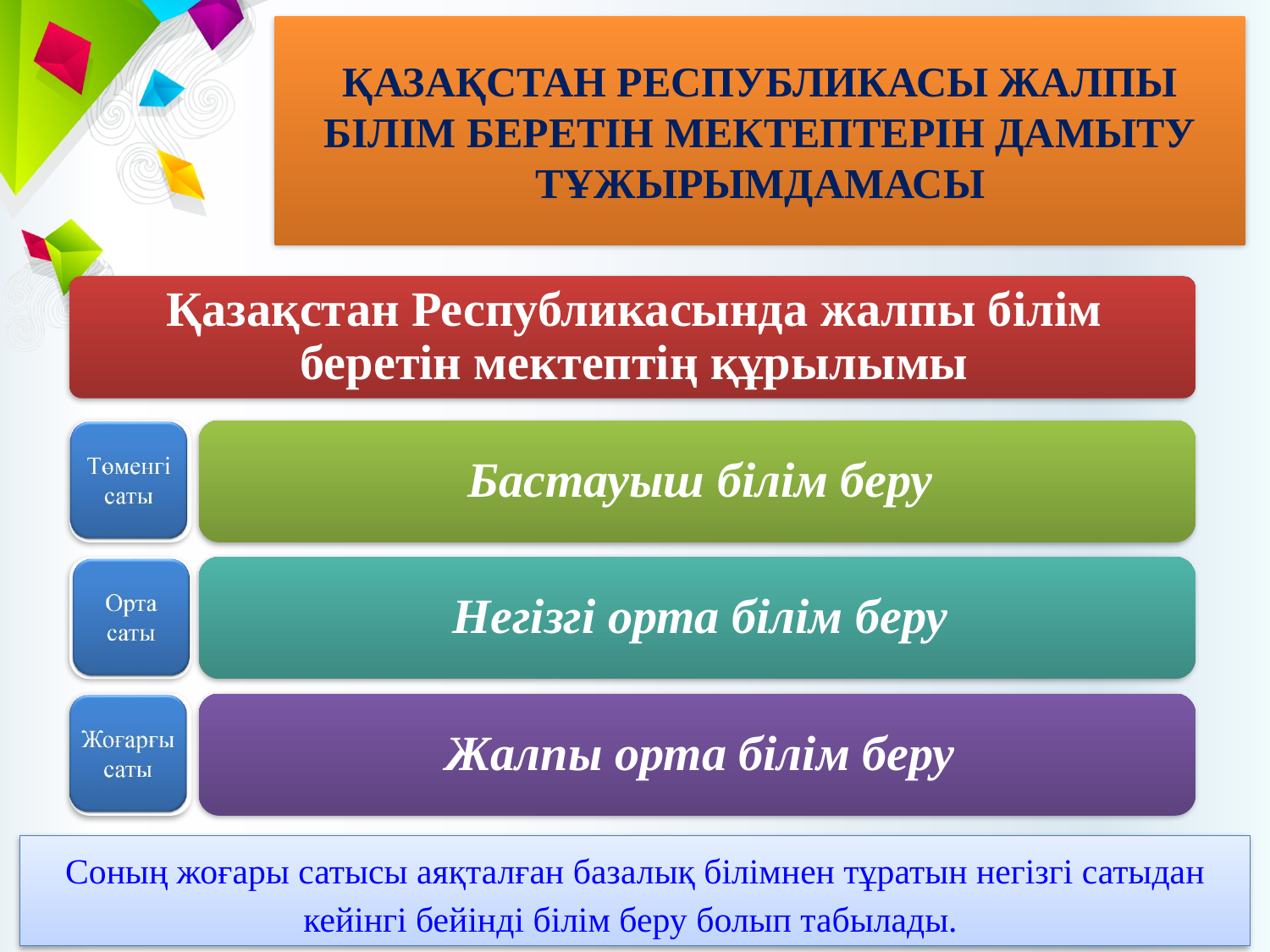

Қазақстан Республикасы жалпы білім беретін мектептерін дамыту тұжырымдамасы
Қазақстан Республикасында жалпы білім беретін мектептің құрылымы
Бастауыш білім беру
Негізгі орта білім беру
Жалпы орта білім беру
Соның жоғары сатысы аяқталған базалық білімнен тұратын негізгі сатыдан кейінгі бейінді білім беру болып табылады.